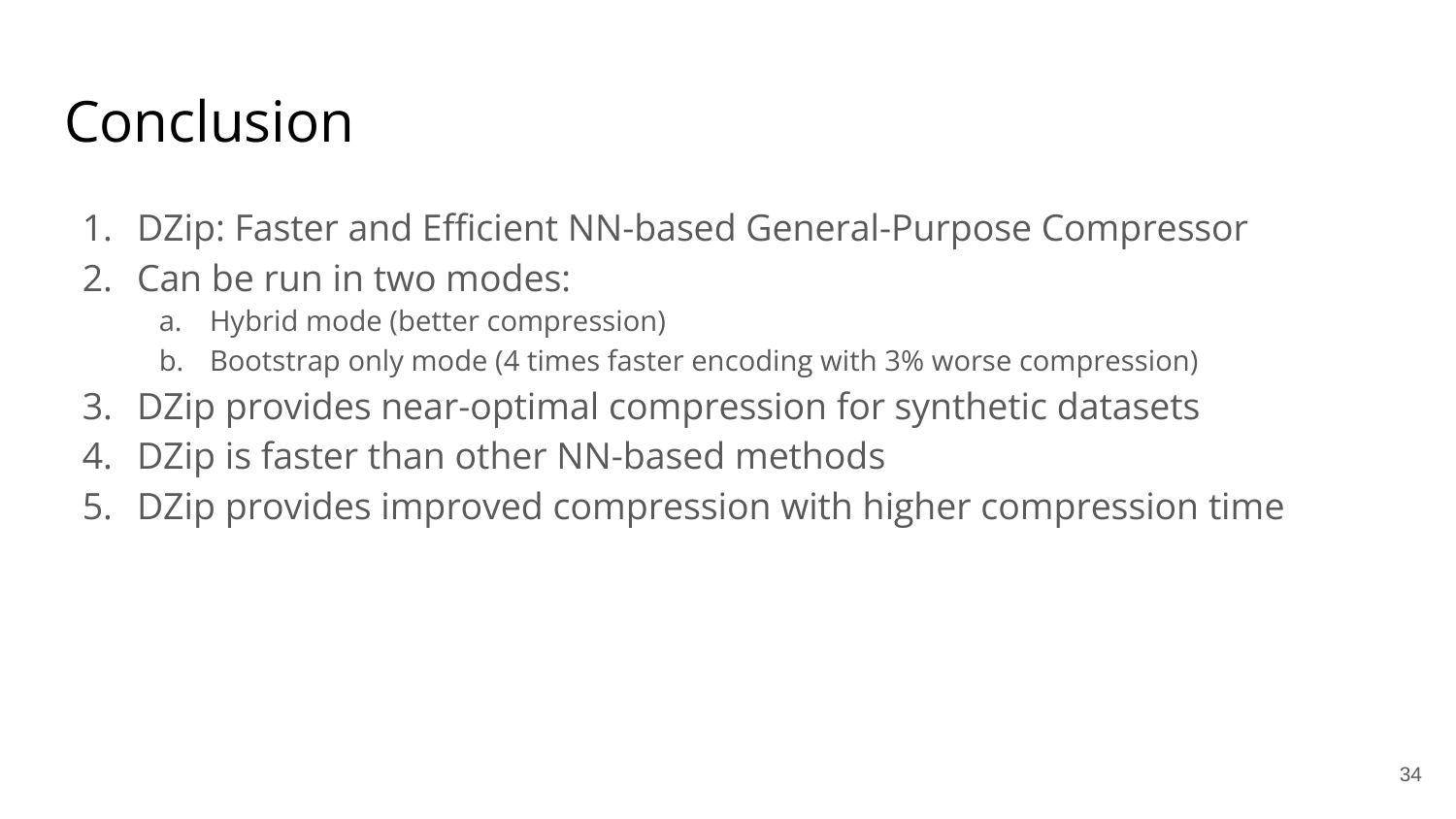

# Conclusion
DZip: Faster and Efficient NN-based General-Purpose Compressor
Can be run in two modes:
Hybrid mode (better compression)
Bootstrap only mode (4 times faster encoding with 3% worse compression)
DZip provides near-optimal compression for synthetic datasets
DZip is faster than other NN-based methods
DZip provides improved compression with higher compression time
34